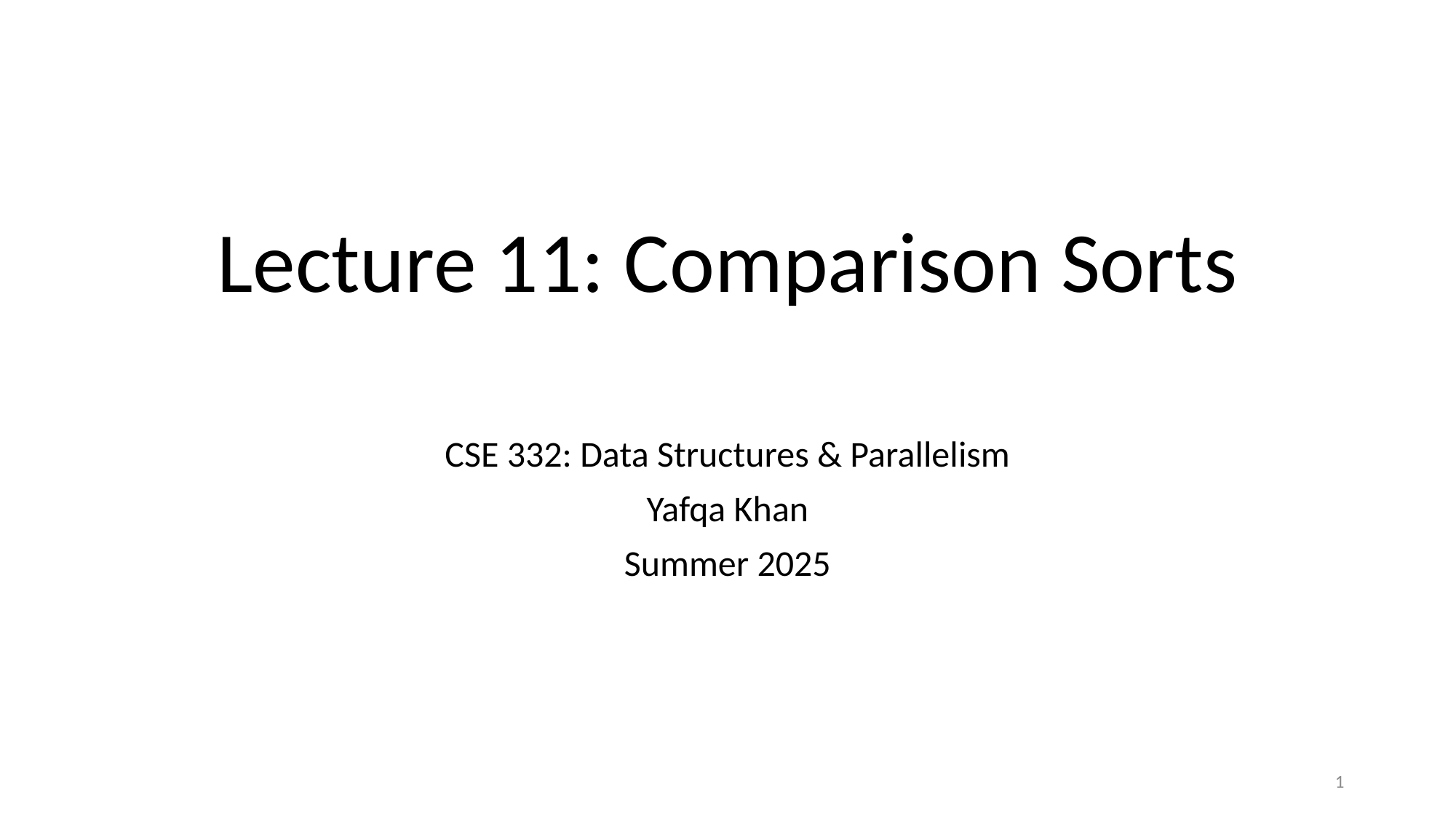

# Lecture 11: Comparison Sorts
CSE 332: Data Structures & Parallelism
Yafqa Khan
Summer 2025

1